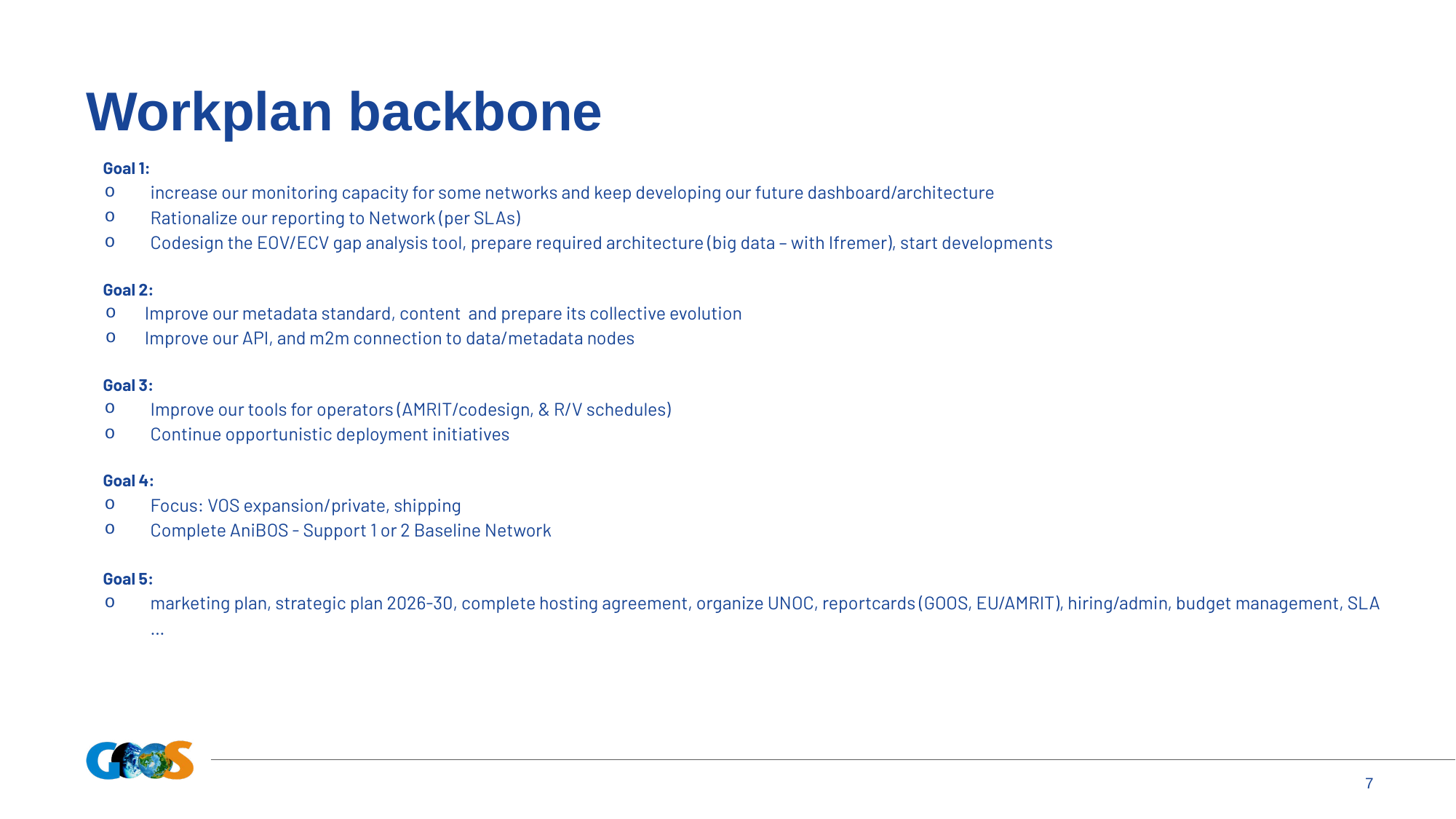

# Workplan backbone
Goal 1:
increase our monitoring capacity for some networks and keep developing our future dashboard/architecture
Rationalize our reporting to Network (per SLAs)
Codesign the EOV/ECV gap analysis tool, prepare required architecture (big data – with Ifremer), start developments

Goal 2:
Improve our metadata standard, content  and prepare its collective evolution
Improve our API, and m2m connection to data/metadata nodes

Goal 3:
Improve our tools for operators (AMRIT/codesign, & R/V schedules)
Continue opportunistic deployment initiatives

Goal 4:
Focus: VOS expansion/private, shipping
Complete AniBOS - Support 1 or 2 Baseline Network
Goal 5:
marketing plan, strategic plan 2026-30, complete hosting agreement, organize UNOC, reportcards (GOOS, EU/AMRIT), hiring/admin, budget management, SLA …
7